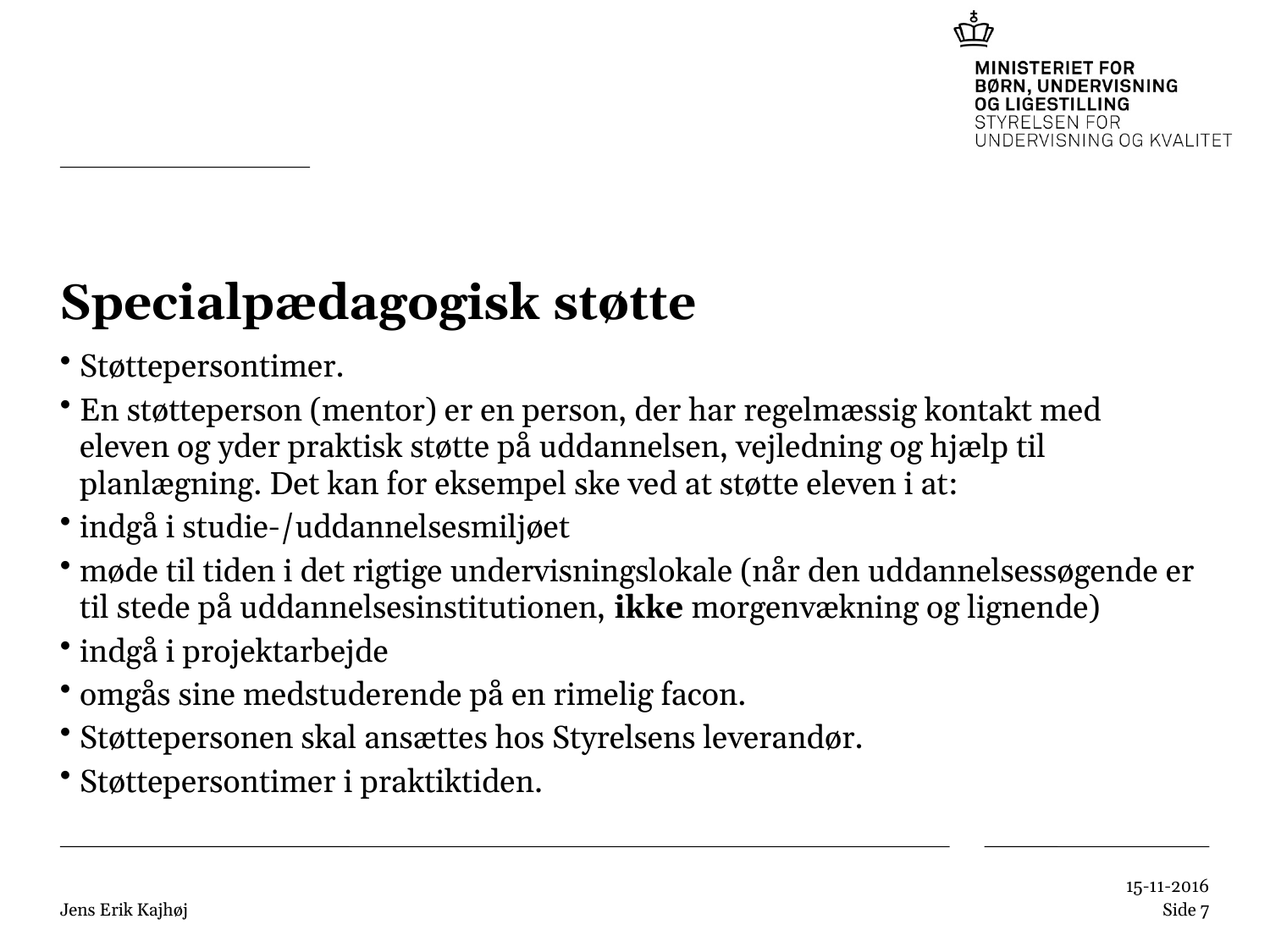

# Specialpædagogisk støtte
Støttepersontimer.
En støtteperson (mentor) er en person, der har regelmæssig kontakt med eleven og yder praktisk støtte på uddannelsen, vejledning og hjælp til planlægning. Det kan for eksempel ske ved at støtte eleven i at:
indgå i studie-/uddannelsesmiljøet
møde til tiden i det rigtige undervisningslokale (når den uddannelsessøgende er til stede på uddannelsesinstitutionen, ikke morgenvækning og lignende)
indgå i projektarbejde
omgås sine medstuderende på en rimelig facon.
Støttepersonen skal ansættes hos Styrelsens leverandør.
Støttepersontimer i praktiktiden.

Jens Erik Kajhøj
15-11-2016
Side 7